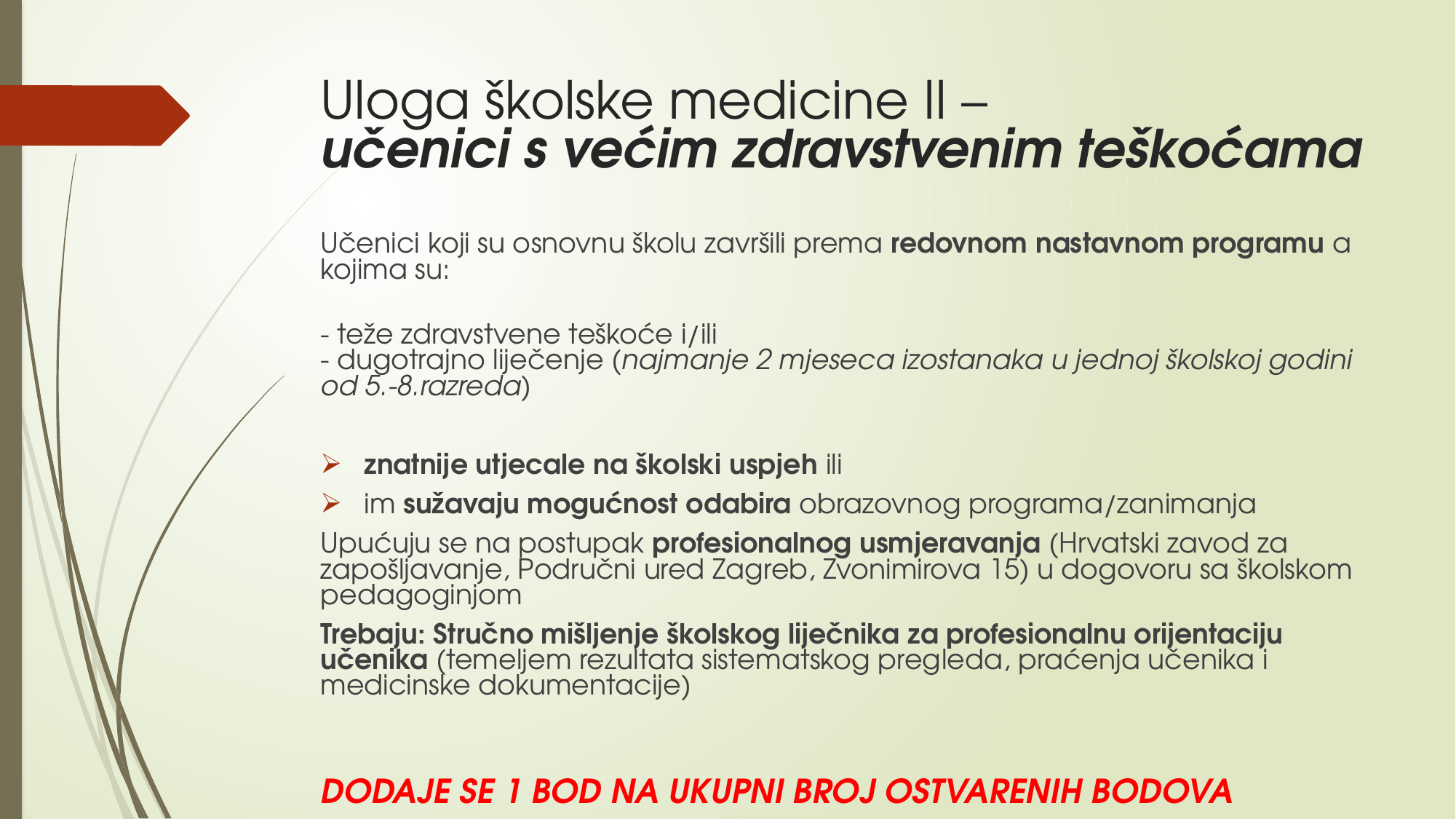

# Uloga školske medicine II – učenici s većim zdravstvenim teškoćama
Učenici koji su osnovnu školu završili prema redovnom nastavnom programu a kojima su:
- teže zdravstvene teškoće i/ili
- dugotrajno liječenje (najmanje 2 mjeseca izostanaka u jednoj školskoj godini od 5.-8.razreda)

znatnije utjecale na školski uspjeh ili
im sužavaju mogućnost odabira obrazovnog programa/zanimanja
Upućuju se na postupak profesionalnog usmjeravanja (Hrvatski zavod za zapošljavanje, Područni ured Zagreb, Zvonimirova 15) u dogovoru sa školskom pedagoginjom
Trebaju: Stručno mišljenje školskog liječnika za profesionalnu orijentaciju učenika (temeljem rezultata sistematskog pregleda, praćenja učenika i medicinske dokumentacije)

DODAJE SE 1 BOD NA UKUPNI BROJ OSTVARENIH BODOVA